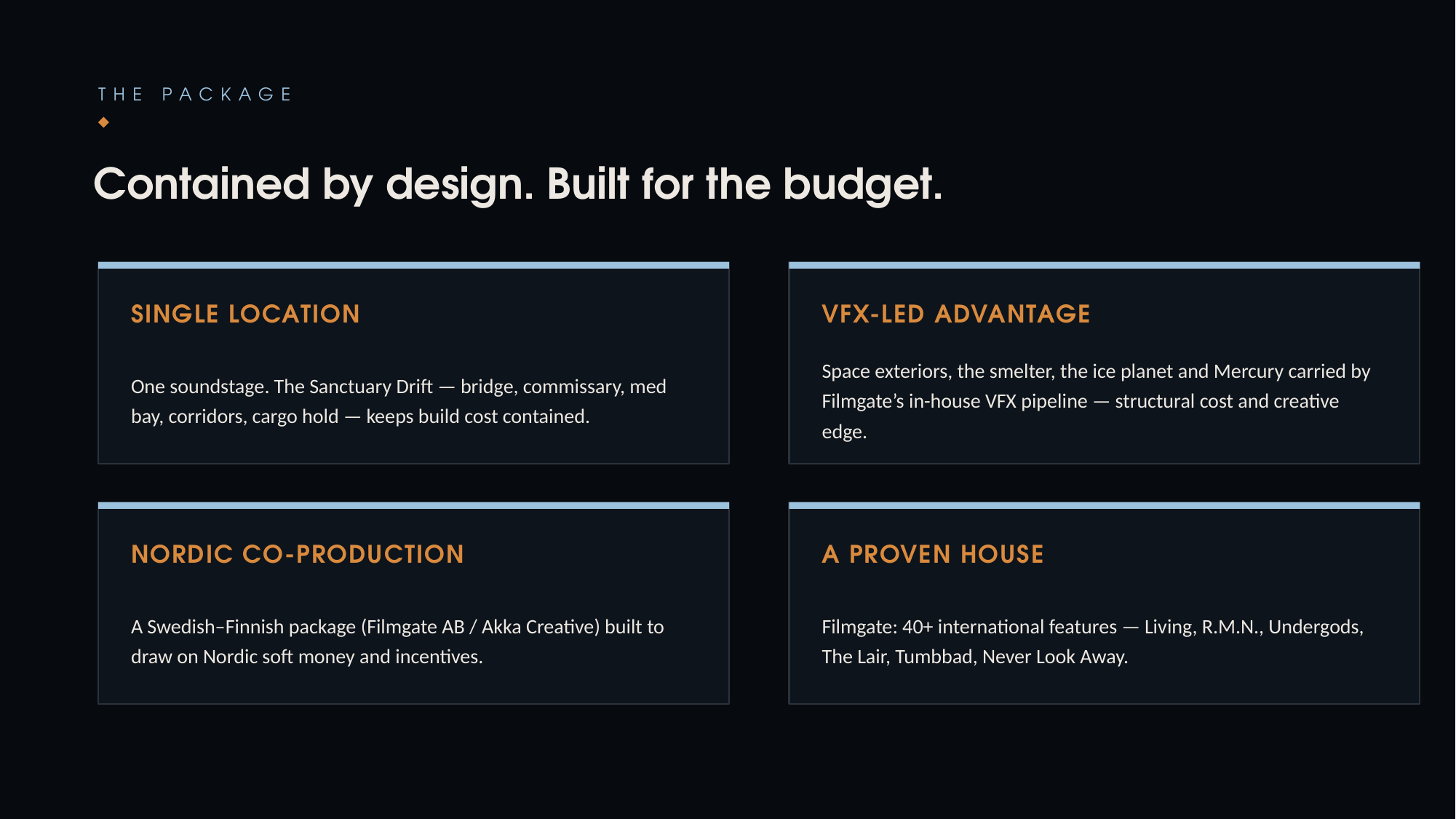

THE PACKAGE

Contained by design. Built for the budget.

SINGLE LOCATION
VFX-LED ADVANTAGE
One soundstage. The Sanctuary Drift — bridge, commissary, med bay, corridors, cargo hold — keeps build cost contained.
Space exteriors, the smelter, the ice planet and Mercury carried by Filmgate’s in-house VFX pipeline — structural cost and creative edge.

NORDIC CO-PRODUCTION
A PROVEN HOUSE
A Swedish–Finnish package (Filmgate AB / Akka Creative) built to draw on Nordic soft money and incentives.
Filmgate: 40+ international features — Living, R.M.N., Undergods, The Lair, Tumbbad, Never Look Away.